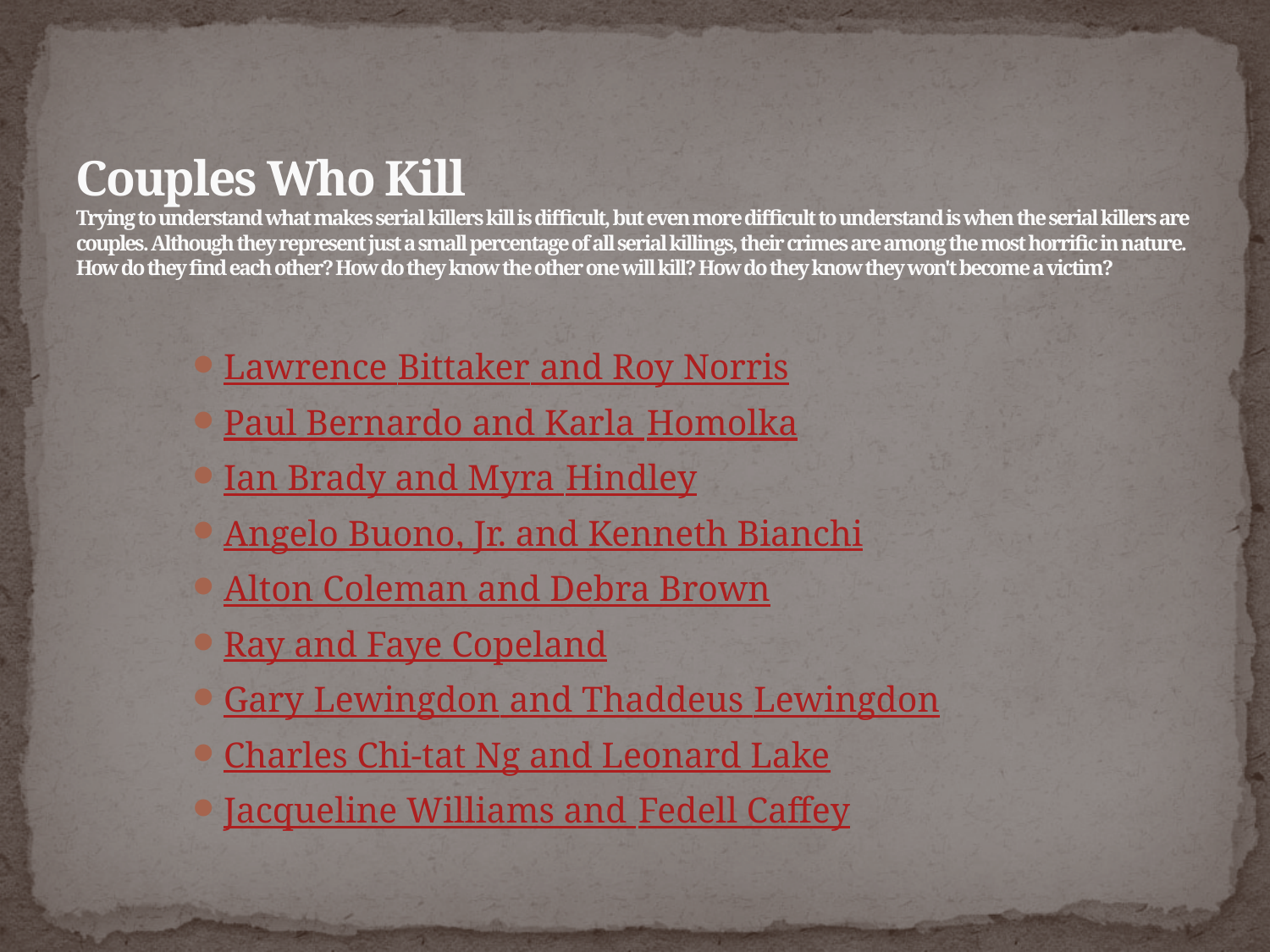

# Couples Who Kill Trying to understand what makes serial killers kill is difficult, but even more difficult to understand is when the serial killers are couples. Although they represent just a small percentage of all serial killings, their crimes are among the most horrific in nature. How do they find each other? How do they know the other one will kill? How do they know they won't become a victim?
Lawrence Bittaker and Roy Norris
Paul Bernardo and Karla Homolka
Ian Brady and Myra Hindley
Angelo Buono, Jr. and Kenneth Bianchi
Alton Coleman and Debra Brown
Ray and Faye Copeland
Gary Lewingdon and Thaddeus Lewingdon
Charles Chi-tat Ng and Leonard Lake
Jacqueline Williams and Fedell Caffey